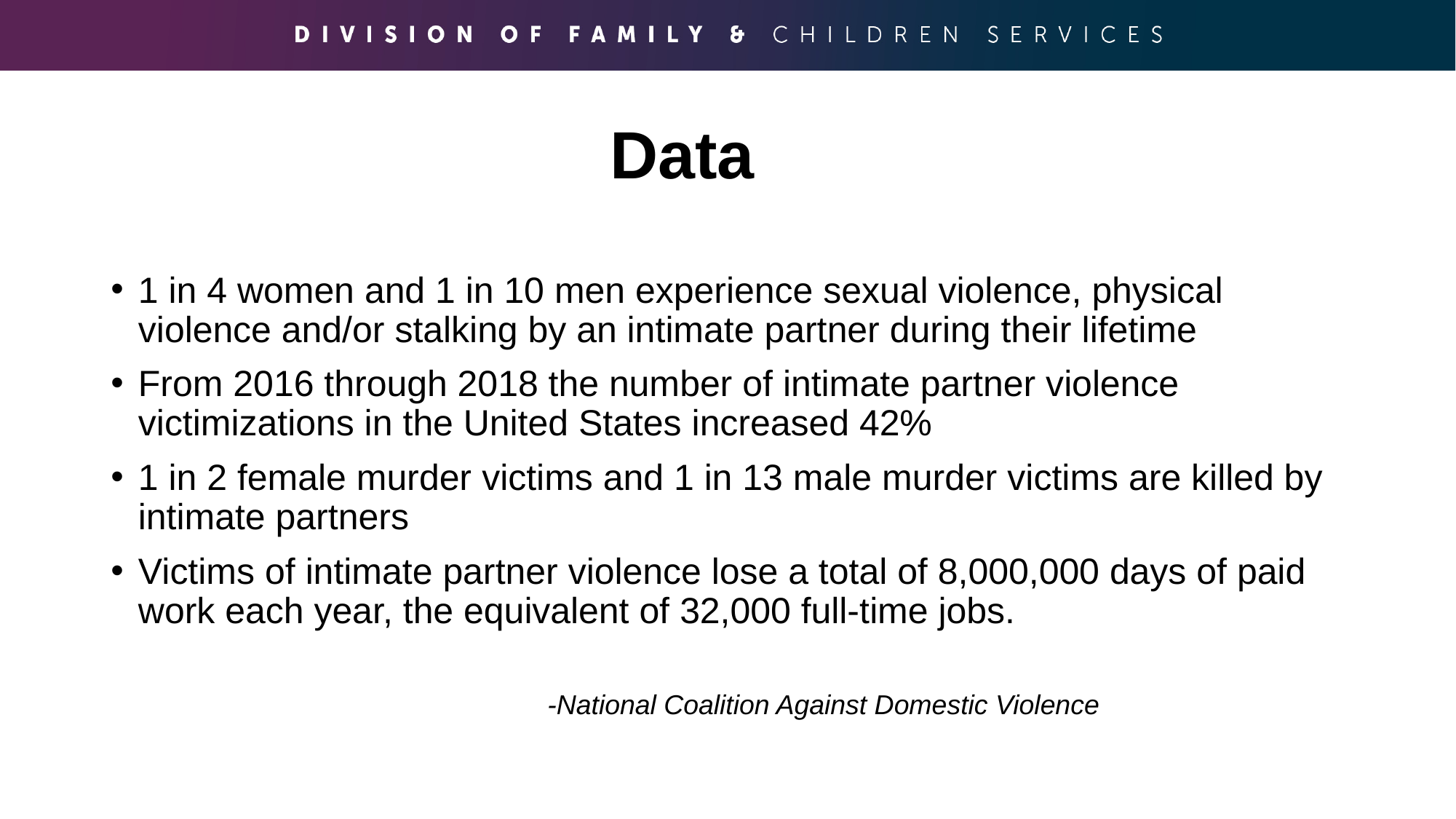

# Data

1 in 4 women and 1 in 10 men experience sexual violence, physical violence and/or stalking by an intimate partner during their lifetime
From 2016 through 2018 the number of intimate partner violence victimizations in the United States increased 42%
1 in 2 female murder victims and 1 in 13 male murder victims are killed by intimate partners
Victims of intimate partner violence lose a total of 8,000,000 days of paid work each year, the equivalent of 32,000 full-time jobs.

				-National Coalition Against Domestic Violence